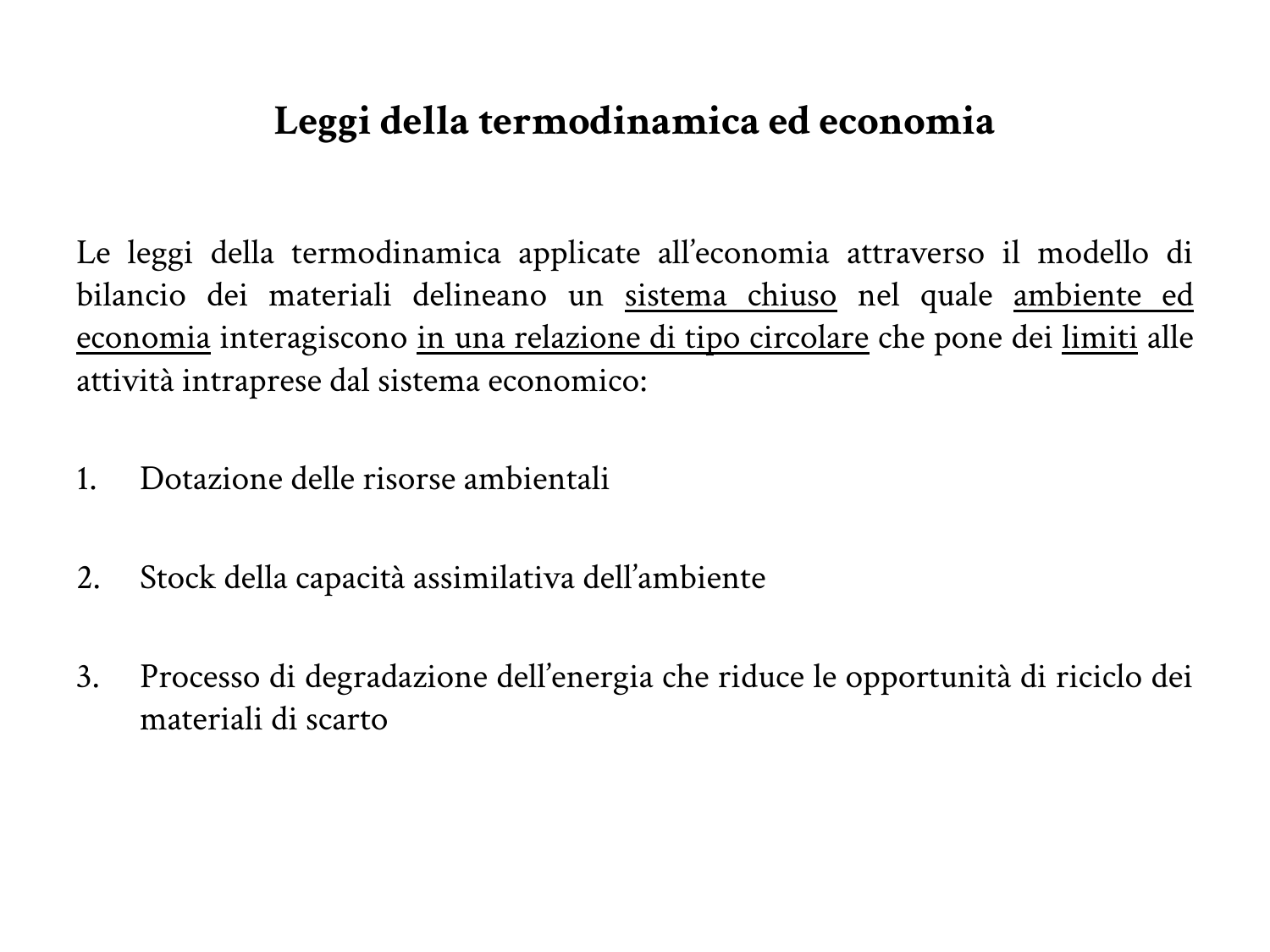

# Leggi della termodinamica ed economia
Le leggi della termodinamica applicate all’economia attraverso il modello di bilancio dei materiali delineano un sistema chiuso nel quale ambiente ed economia interagiscono in una relazione di tipo circolare che pone dei limiti alle attività intraprese dal sistema economico:

Dotazione delle risorse ambientali

Stock della capacità assimilativa dell’ambiente

Processo di degradazione dell’energia che riduce le opportunità di riciclo dei materiali di scarto